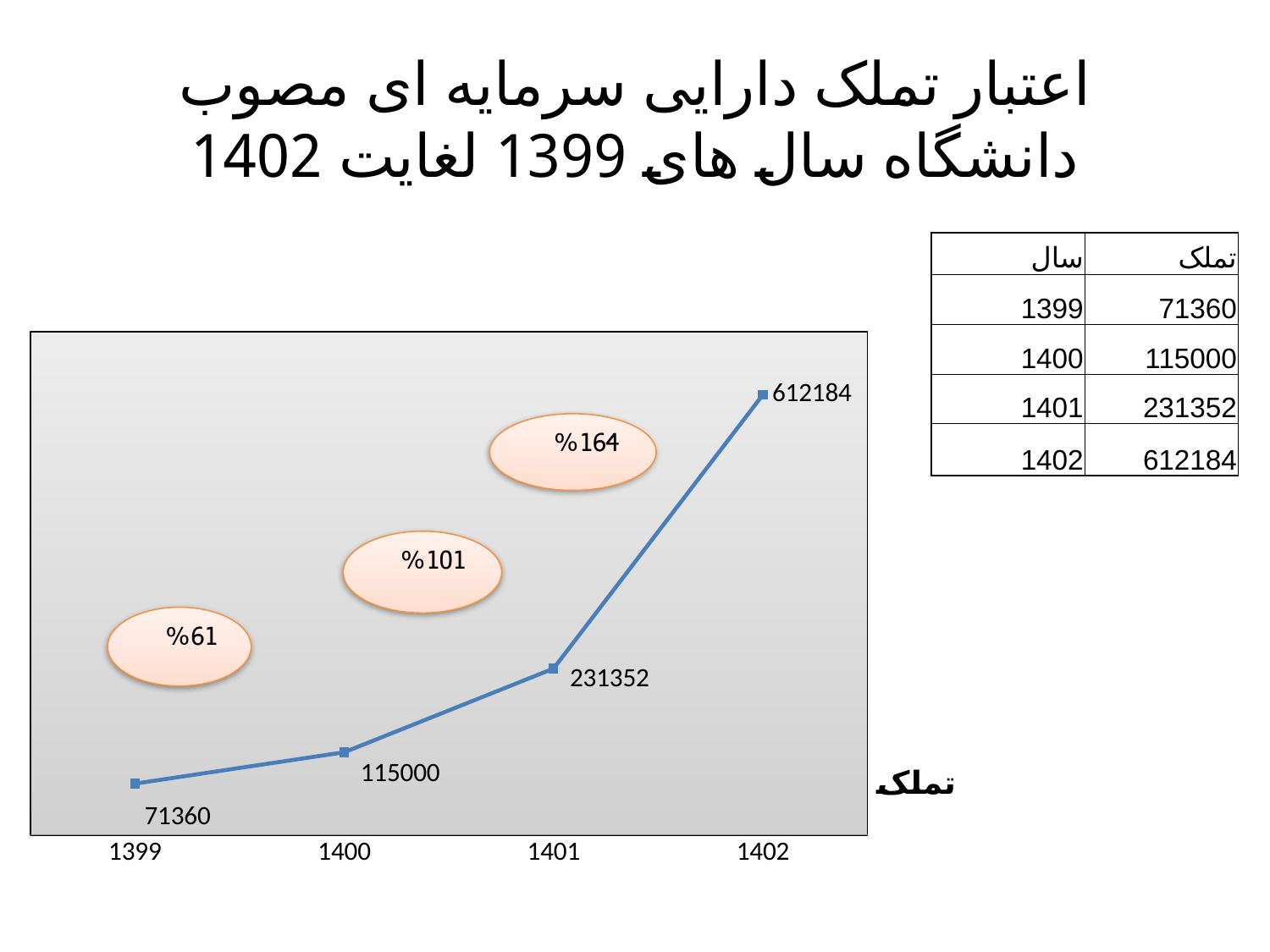

# اعتبار تملک دارایی سرمایه ای مصوب دانشگاه سال های 1399 لغایت 1402
| سال | تملک |
| --- | --- |
| 1399 | 71360 |
| 1400 | 115000 |
| 1401 | 231352 |
| 1402 | 612184 |

### Chart: تملک

| Category |  |
|---|---|
| 1399 | 71360.0 |
| 1400 | 115000.0 |
| 1401 | 231352.0 |
| 1402 | 612184.0 |